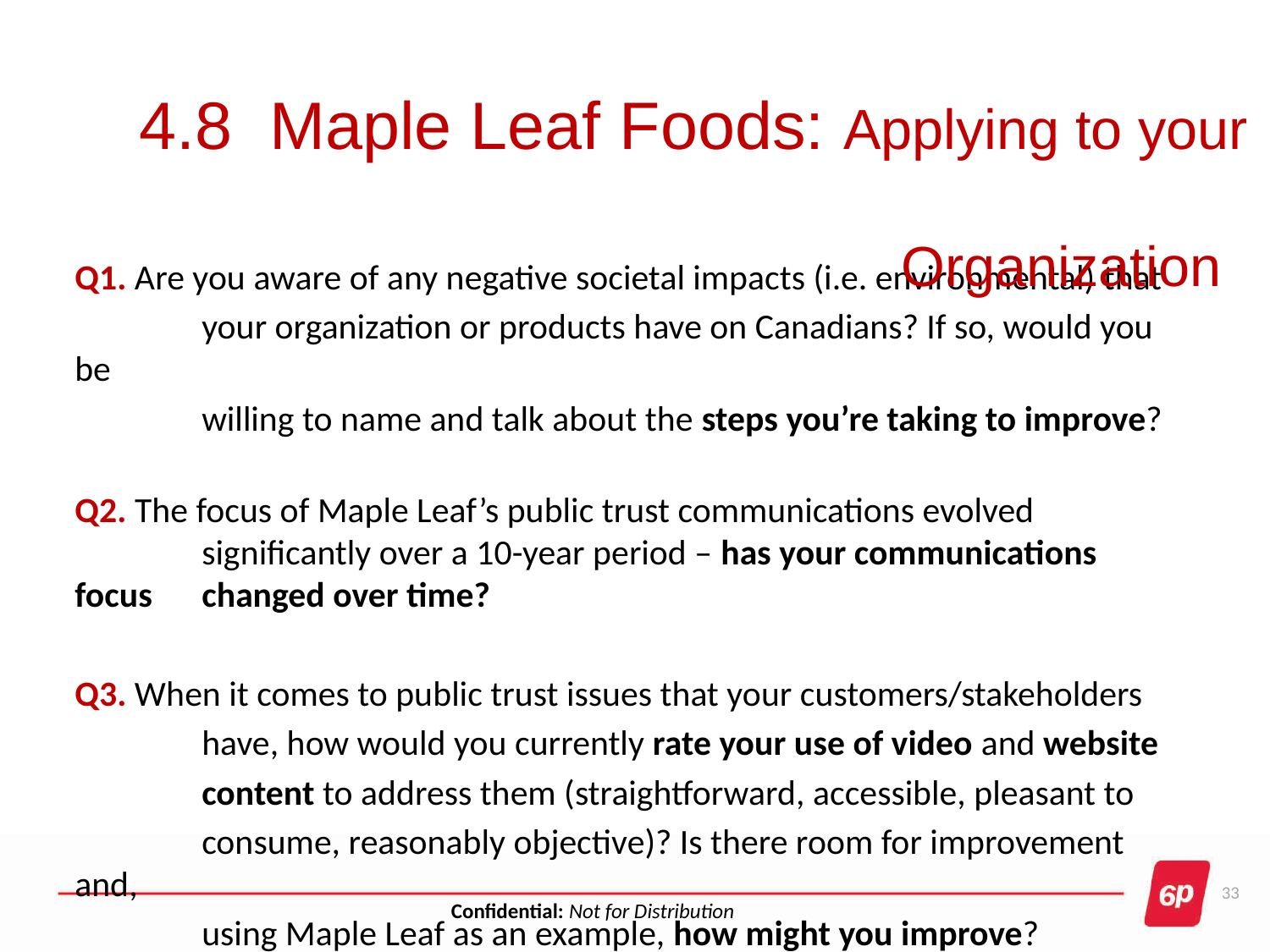

# 4.8  Maple Leaf Foods: Applying to your 																Organization
Q1. Are you aware of any negative societal impacts (i.e. environmental) that
	your organization or products have on Canadians? If so, would you be
	willing to name and talk about the steps you’re taking to improve?
Q2. The focus of Maple Leaf’s public trust communications evolved
	significantly over a 10-year period – has your communications focus  	changed over time?

Q3. When it comes to public trust issues that your customers/stakeholders
	have, how would you currently rate your use of video and website
	content to address them (straightforward, accessible, pleasant to
	consume, reasonably objective)? Is there room for improvement and,
	using Maple Leaf as an example, how might you improve?

33
Confidential: Not for Distribution